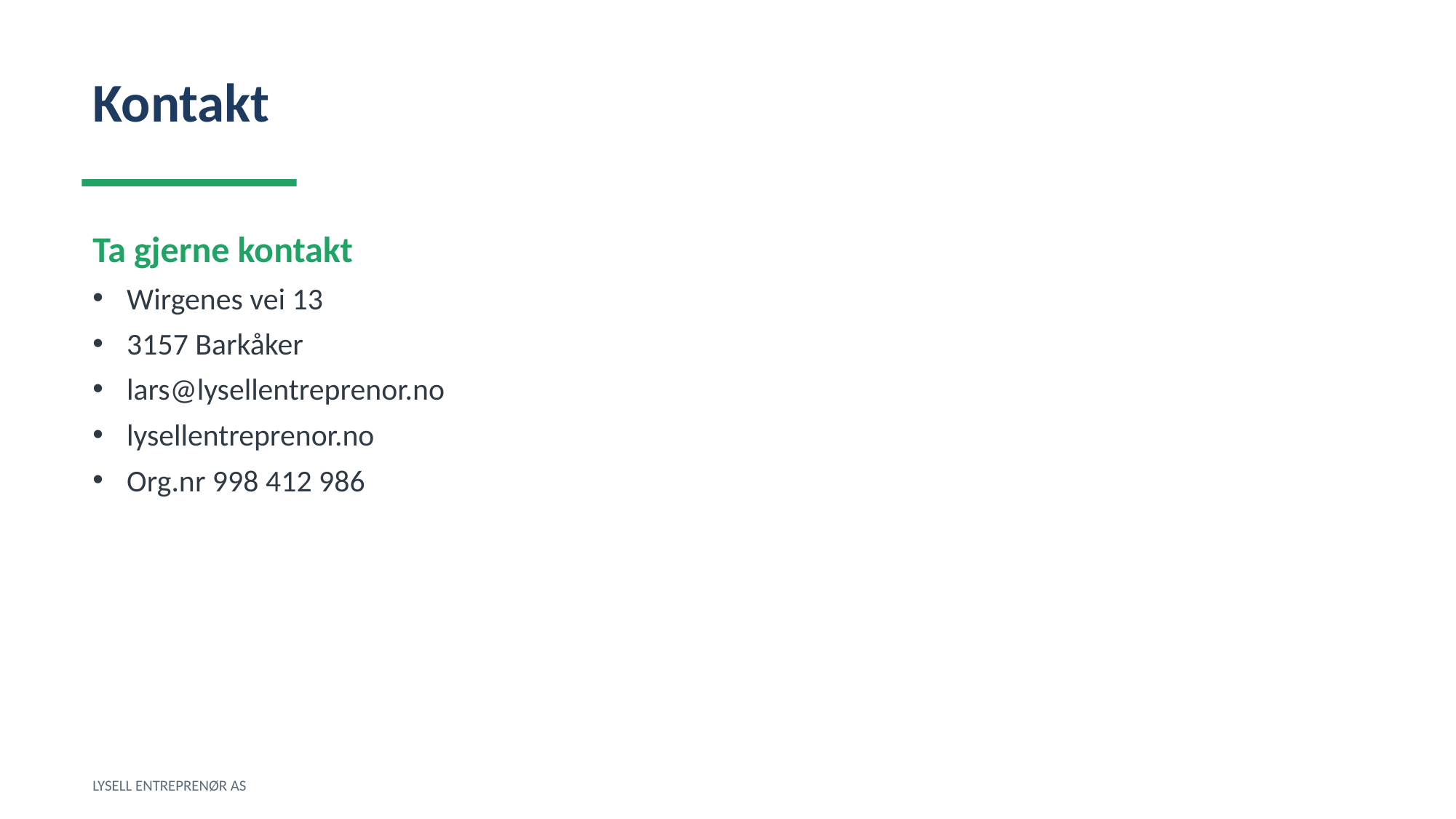

Kontakt

Ta gjerne kontakt
Wirgenes vei 13
3157 Barkåker
lars@lysellentreprenor.no
lysellentreprenor.no
Org.nr 998 412 986
LYSELL ENTREPRENØR AS